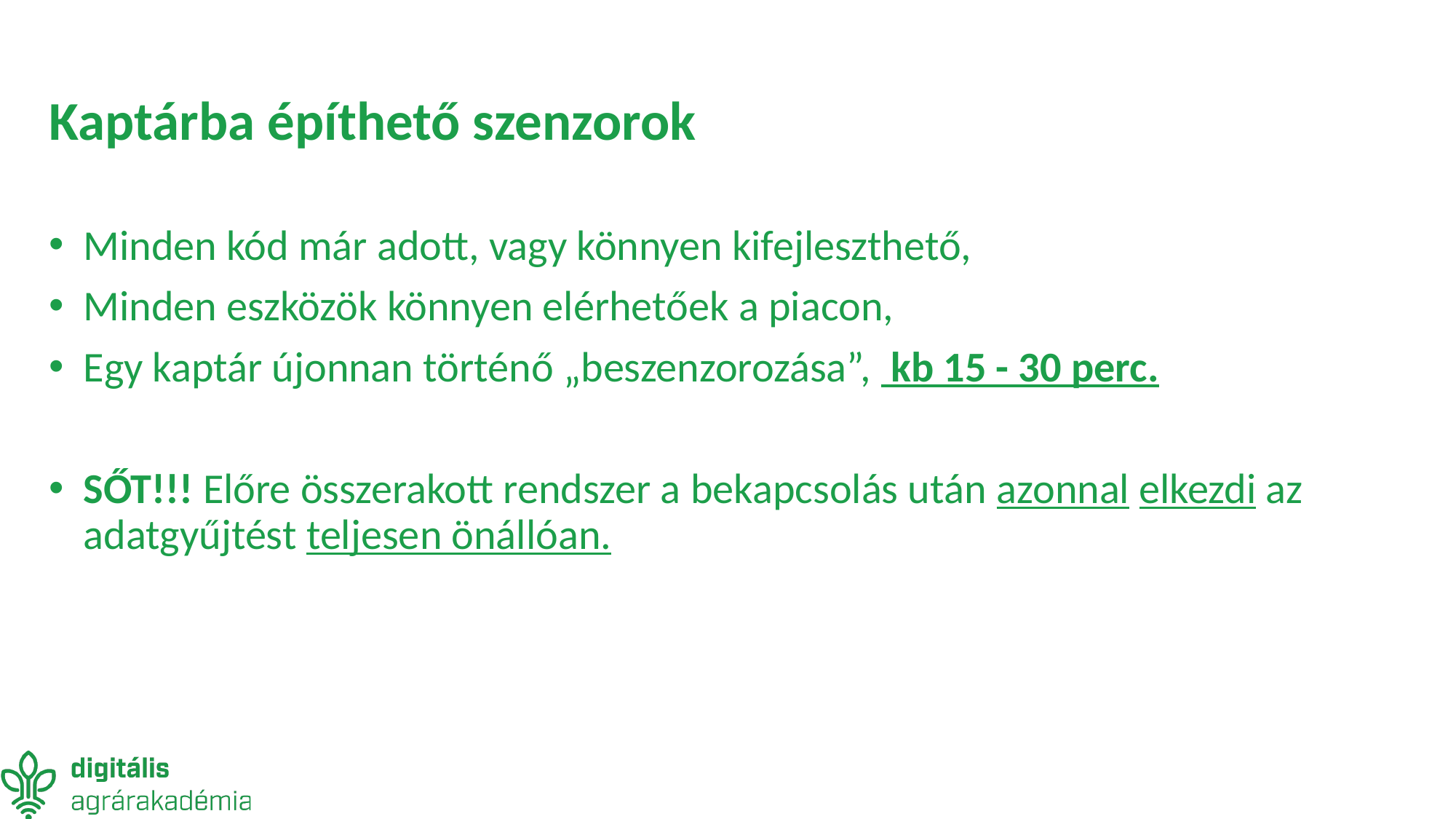

# Kaptárba építhető szenzorok
Minden kód már adott, vagy könnyen kifejleszthető,
Minden eszközök könnyen elérhetőek a piacon,
Egy kaptár újonnan történő „beszenzorozása”,  kb 15 - 30 perc.

SŐT!!! Előre összerakott rendszer a bekapcsolás után azonnal elkezdi az adatgyűjtést teljesen önállóan.